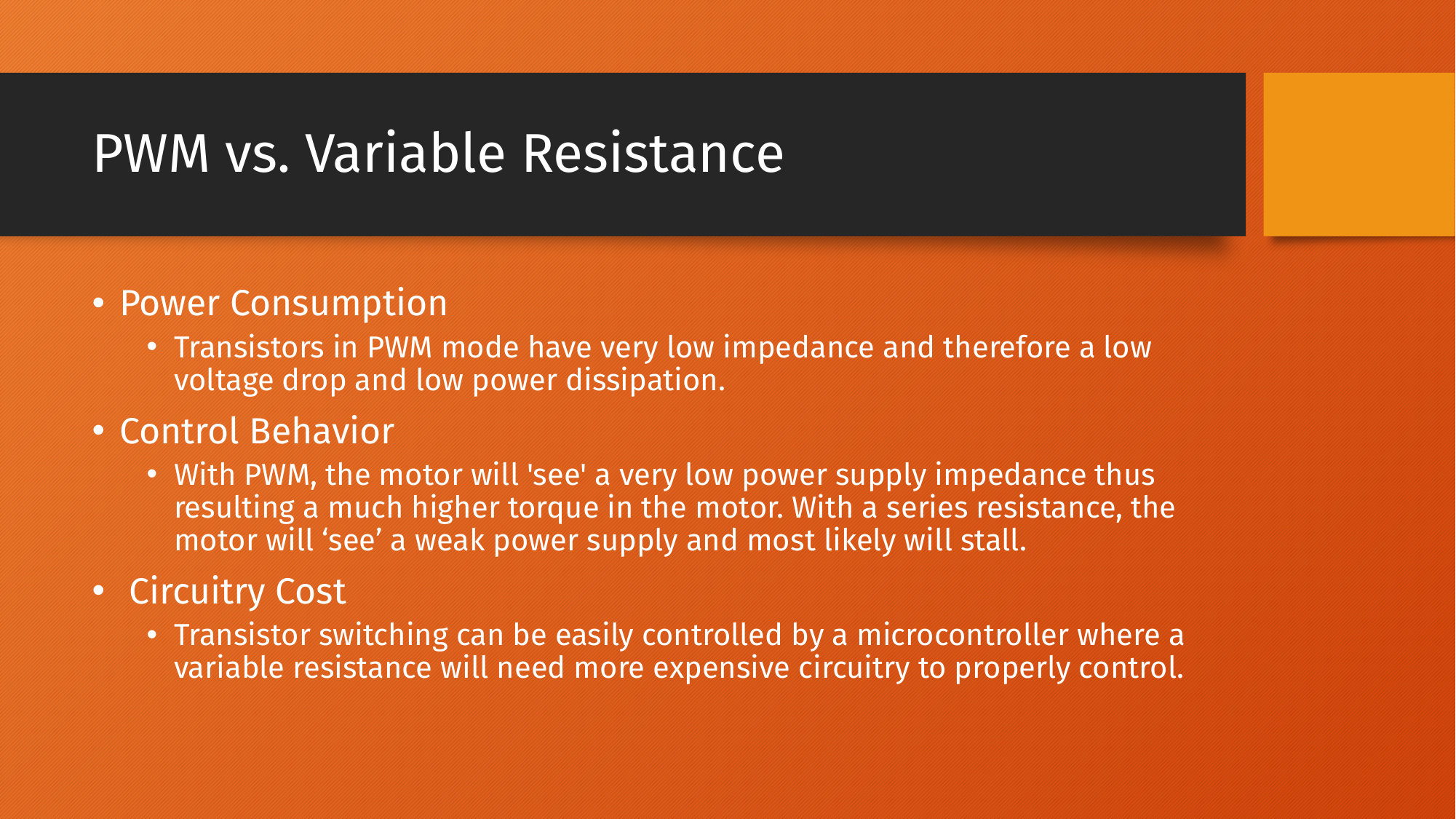

# PWM vs. Variable Resistance
Power Consumption
Transistors in PWM mode have very low impedance and therefore a low voltage drop and low power dissipation.
Control Behavior
With PWM, the motor will 'see' a very low power supply impedance thus resulting a much higher torque in the motor. With a series resistance, the motor will ‘see’ a weak power supply and most likely will stall.
 Circuitry Cost
Transistor switching can be easily controlled by a microcontroller where a variable resistance will need more expensive circuitry to properly control.